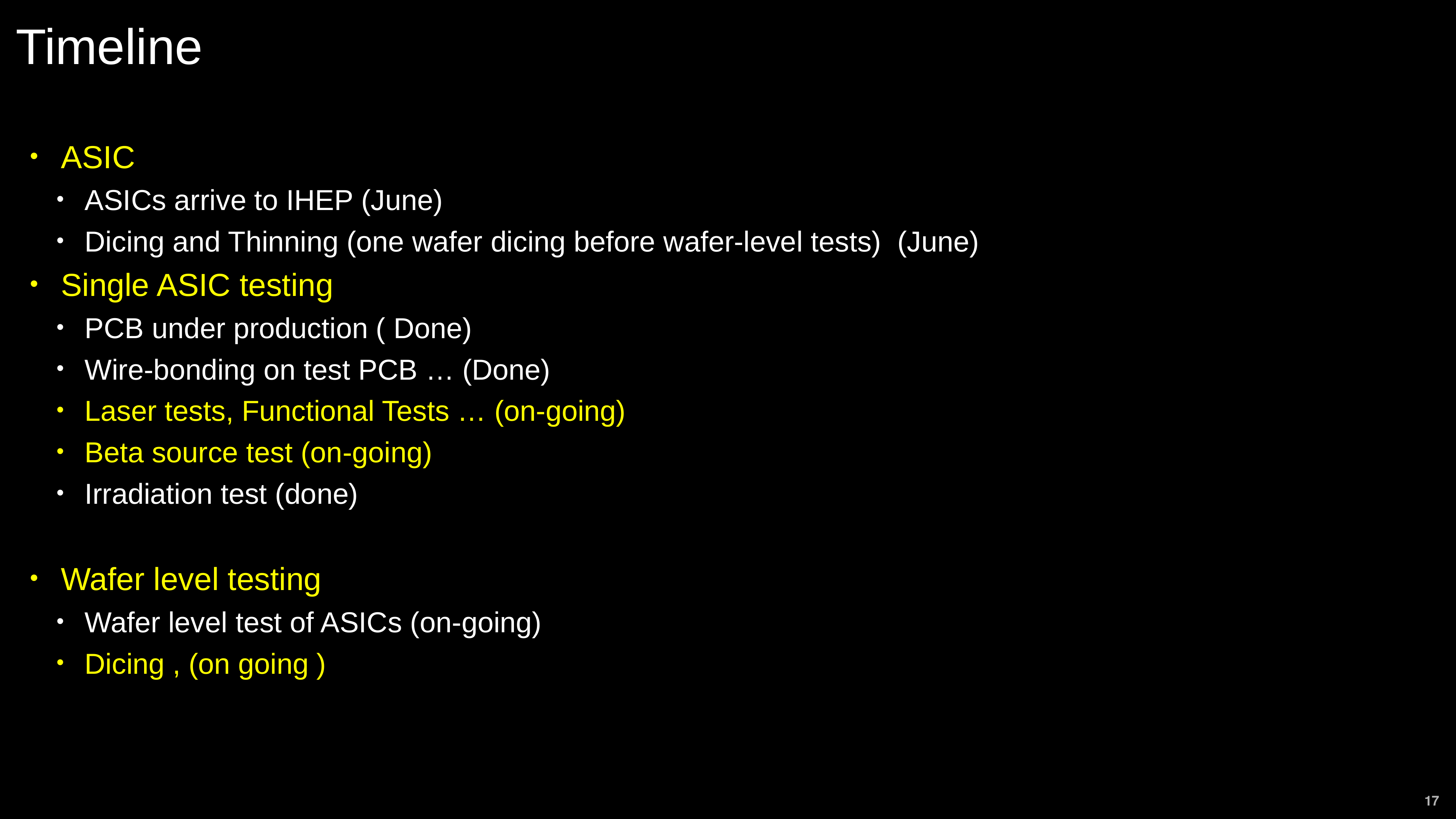

# Timeline
ASIC
ASICs arrive to IHEP (June)
Dicing and Thinning (one wafer dicing before wafer-level tests)  (June)
Single ASIC testing
PCB under production ( Done)
Wire-bonding on test PCB … (Done)
Laser tests, Functional Tests … (on-going)
Beta source test (on-going)
Irradiation test (done)

Wafer level testing
Wafer level test of ASICs (on-going)
Dicing , (on going )

17